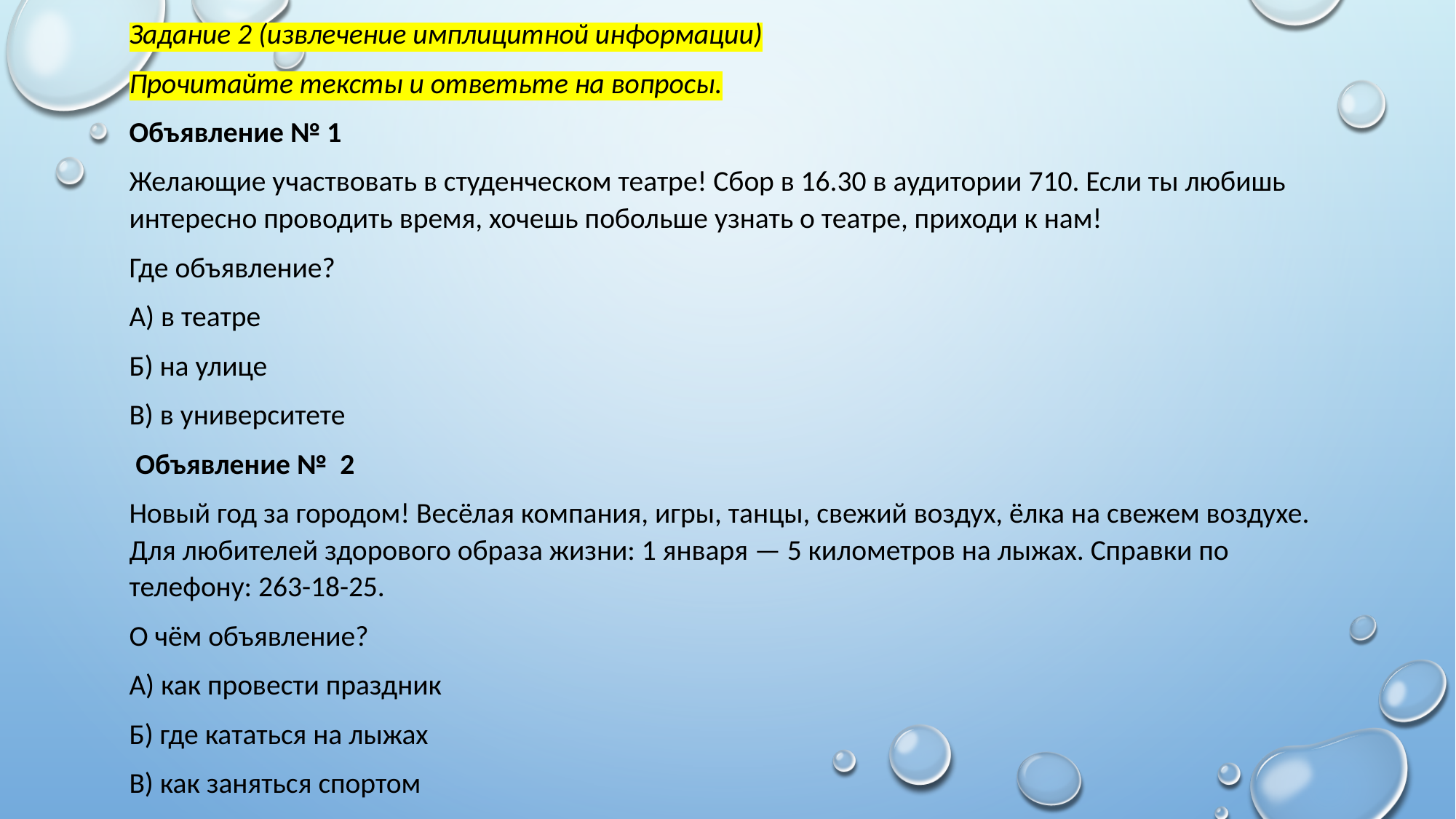

Задание 2 (извлечение имплицитной информации)
Прочитайте тексты и ответьте на вопросы.
Объявление № 1
Желающие участвовать в студенческом театре! Сбор в 16.30 в аудитории 710. Если ты любишь интересно проводить время, хочешь побольше узнать о театре, приходи к нам!
Где объявление?
А) в театре
Б) на улице
В) в университете
 Объявление №  2
Новый год за городом! Весёлая компания, игры, танцы, свежий воздух, ёлка на свежем воздухе. Для любителей здорового образа жизни: 1 января — 5 километров на лыжах. Справки по телефону: 263-18-25.
О чём объявление?
А) как провести праздник
Б) где кататься на лыжах
В) как заняться спортом